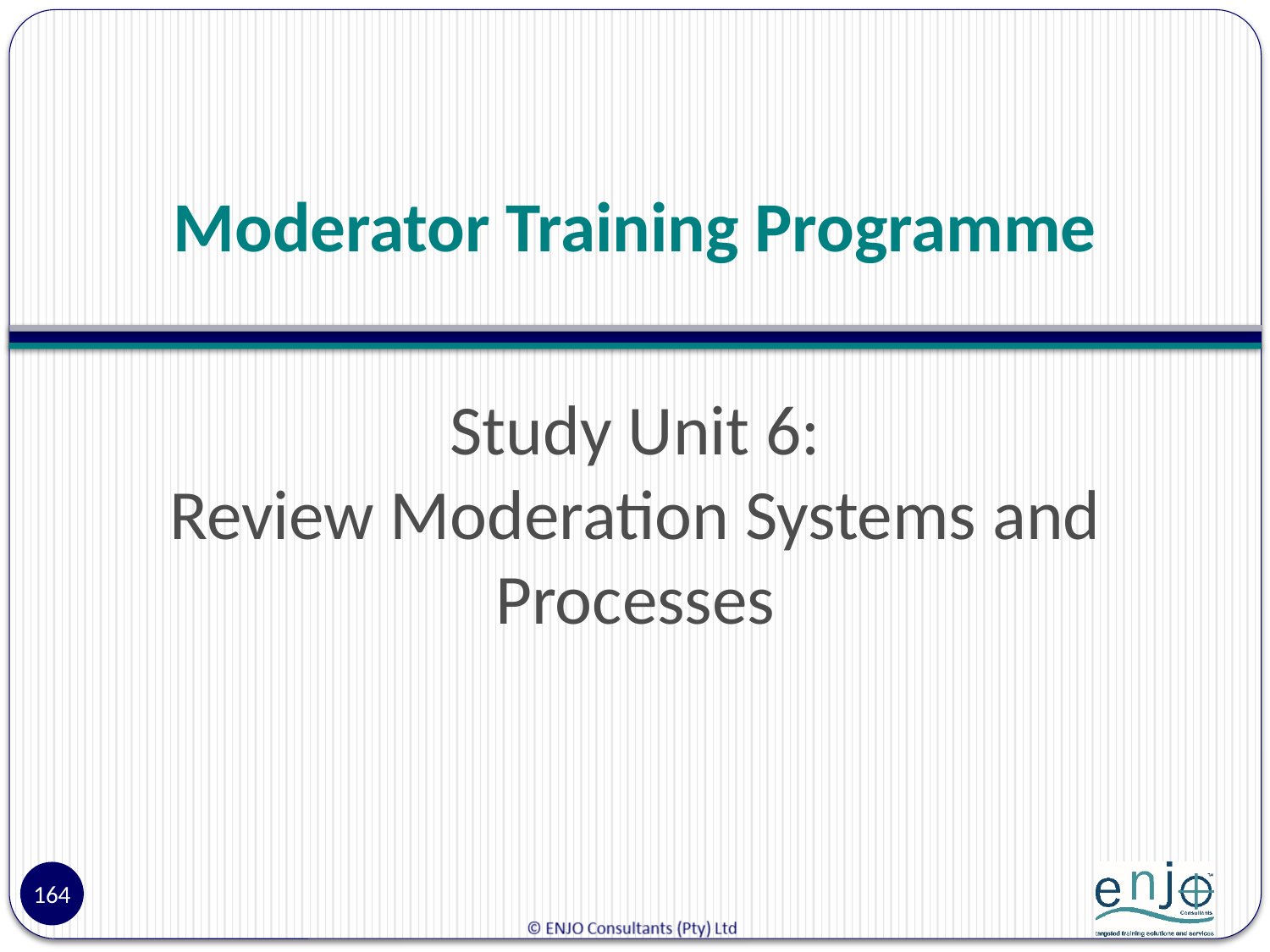

# Moderator Training Programme
Study Unit 6:
Review Moderation Systems and Processes

164